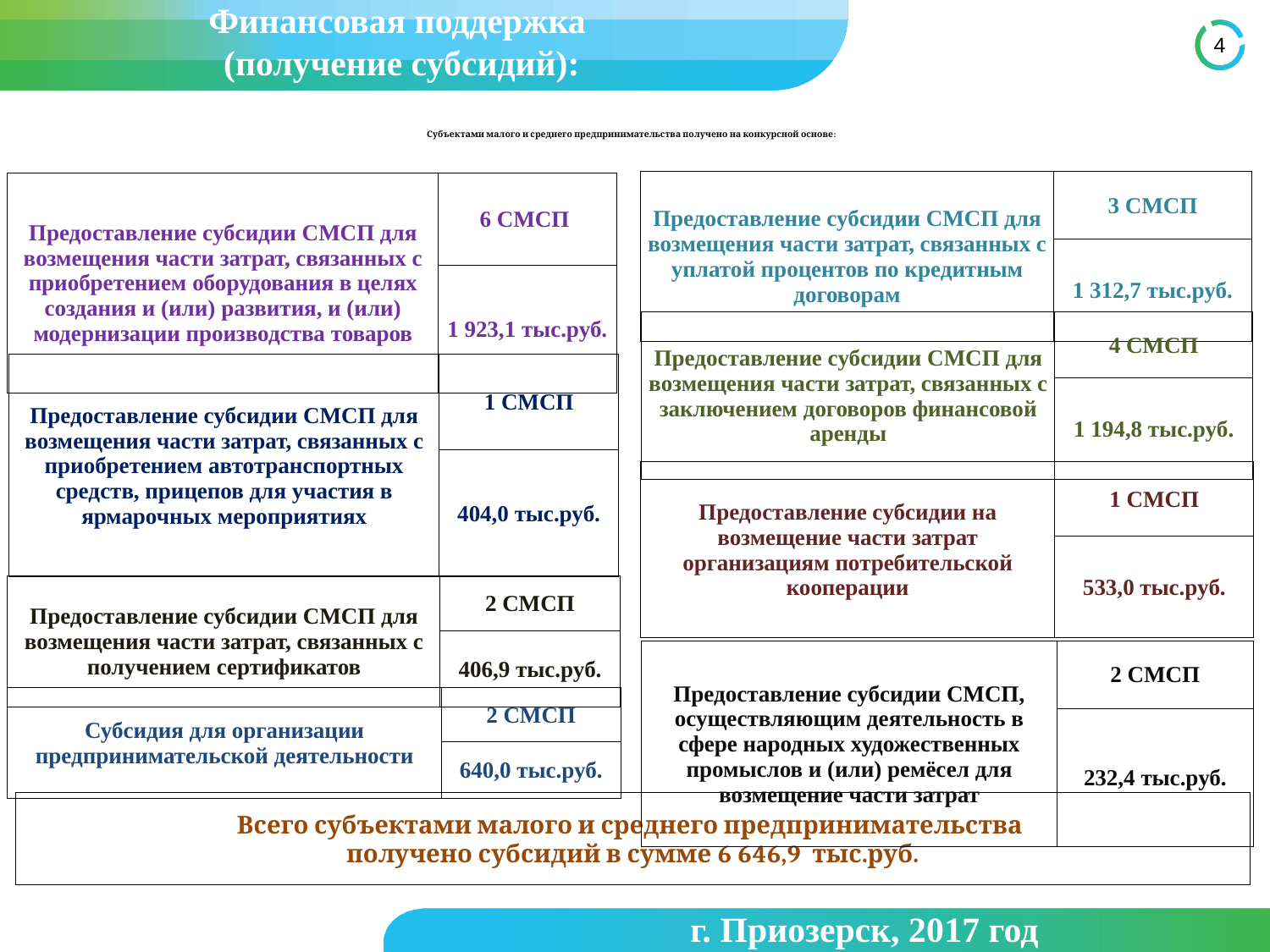

Финансовая поддержка
(получение субсидий):
# Субъектами малого и среднего предпринимательства получено на конкурсной основе:

| Предоставление субсидии СМСП для возмещения части затрат, связанных с уплатой процентов по кредитным договорам | 3 СМСП |
| --- | --- |
|  | 1 312,7 тыс.руб. |
| Предоставление субсидии СМСП для возмещения части затрат, связанных с приобретением оборудования в целях создания и (или) развития, и (или) модернизации производства товаров | 6 СМСП |
| --- | --- |
|  | 1 923,1 тыс.руб. |

| Предоставление субсидии СМСП для возмещения части затрат, связанных с заключением договоров финансовой аренды | 4 СМСП |
| --- | --- |
|  | 1 194,8 тыс.руб. |
| Предоставление субсидии СМСП для возмещения части затрат, связанных с приобретением автотранспортных средств, прицепов для участия в ярмарочных мероприятиях | 1 СМСП |
| --- | --- |
|  | 404,0 тыс.руб. |
| Предоставление субсидии на возмещение части затрат организациям потребительской кооперации | 1 СМСП |
| --- | --- |
|  | 533,0 тыс.руб. |
| Предоставление субсидии СМСП для возмещения части затрат, связанных с получением сертификатов | 2 СМСП |
| --- | --- |
|  | 406,9 тыс.руб. |
| Предоставление субсидии СМСП, осуществляющим деятельность в сфере народных художественных промыслов и (или) ремёсел для возмещение части затрат | 2 СМСП |
| --- | --- |
|  | 232,4 тыс.руб. |
| Субсидия для организации предпринимательской деятельности | 2 СМСП |
| --- | --- |
|  | 640,0 тыс.руб. |
| Всего субъектами малого и среднего предпринимательства получено субсидий в сумме 6 646,9 тыс.руб. |
| --- |
г. Приозерск, 2017 год